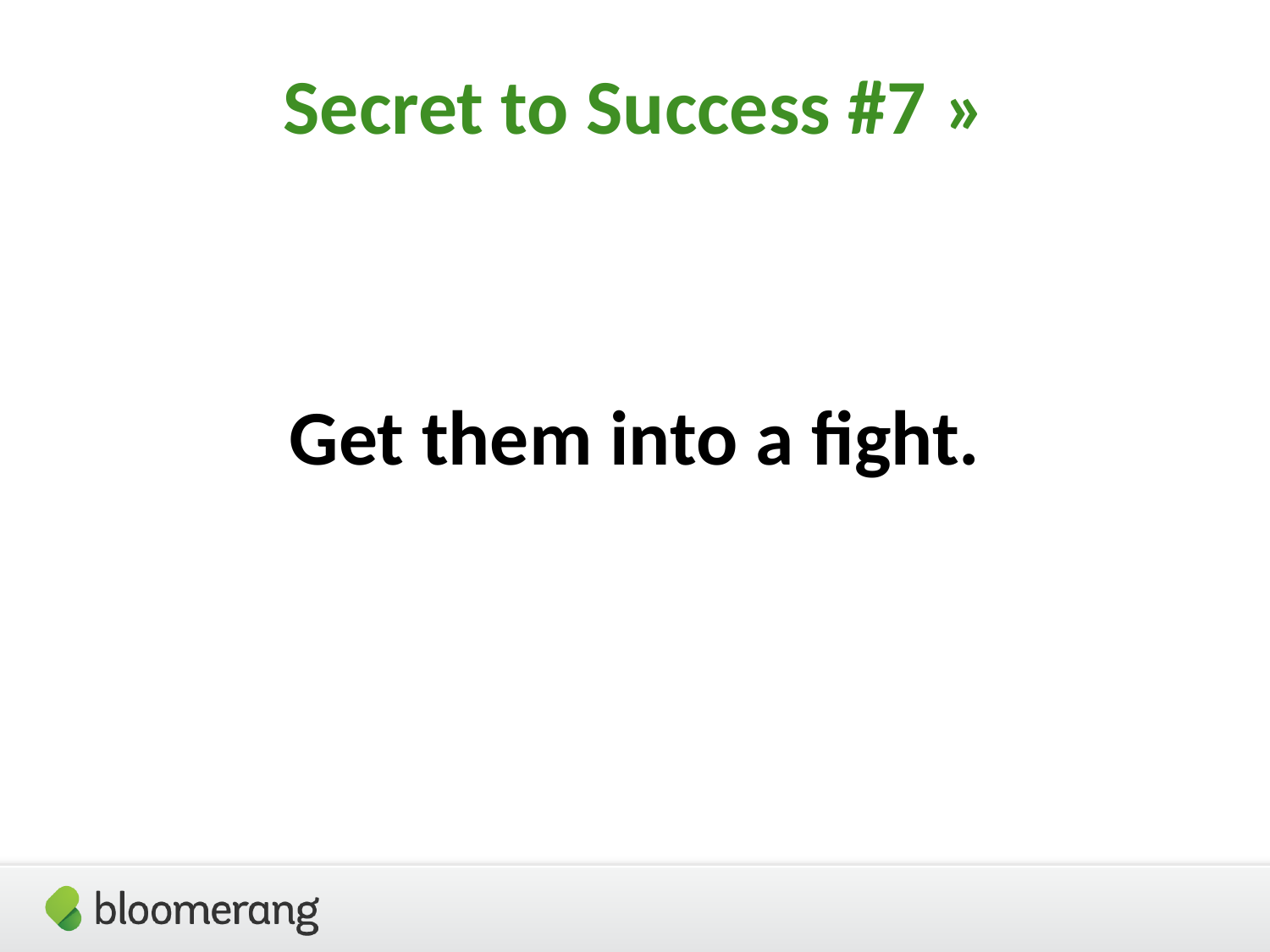

Secret to Success #7 »
# Get them into a fight.